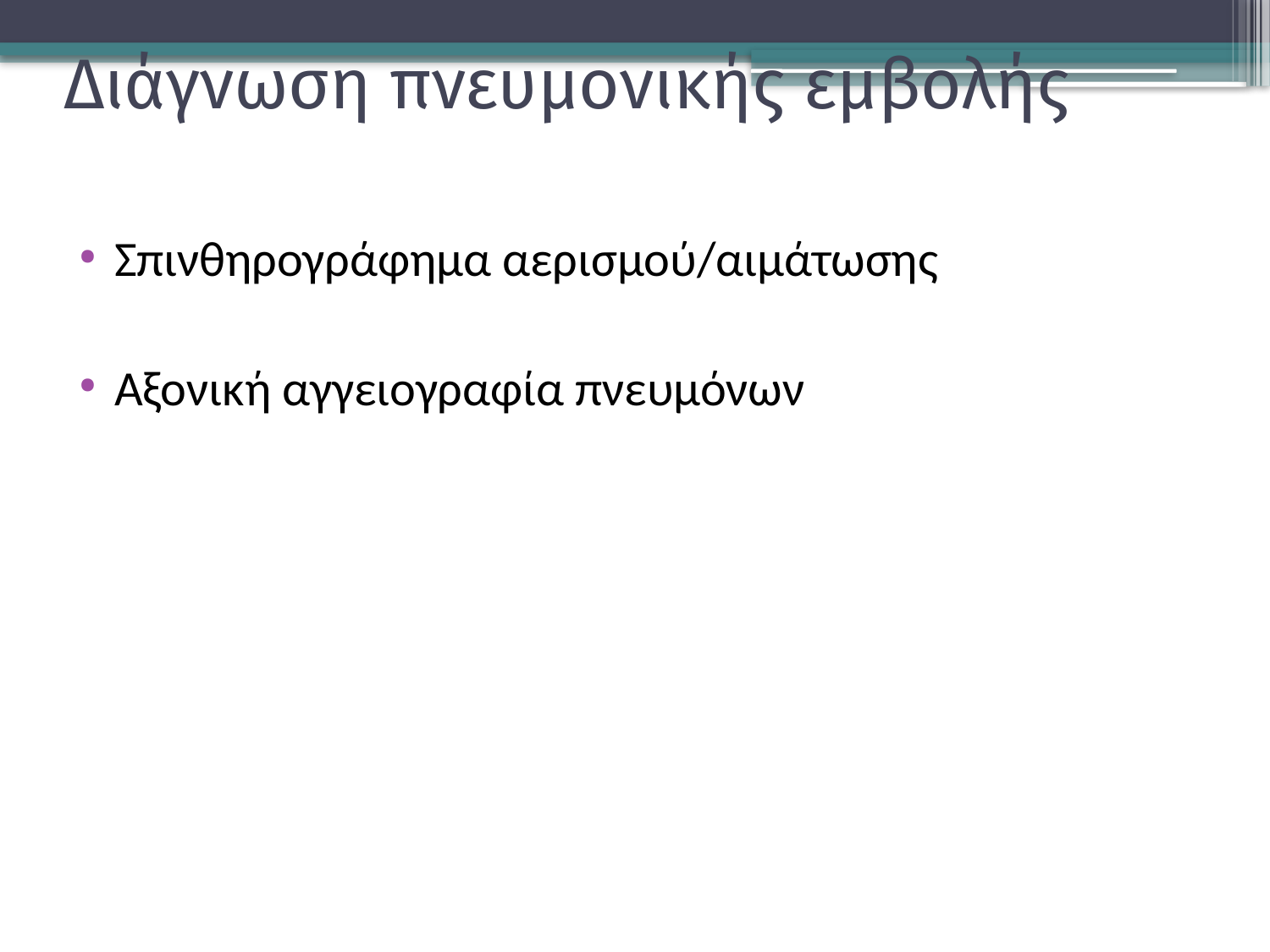

Διάγνωση πνευμονικής εμβολής
# Σπινθηρογράφημα αερισμού/αιμάτωσης

Αξονική αγγειογραφία πνευμόνων